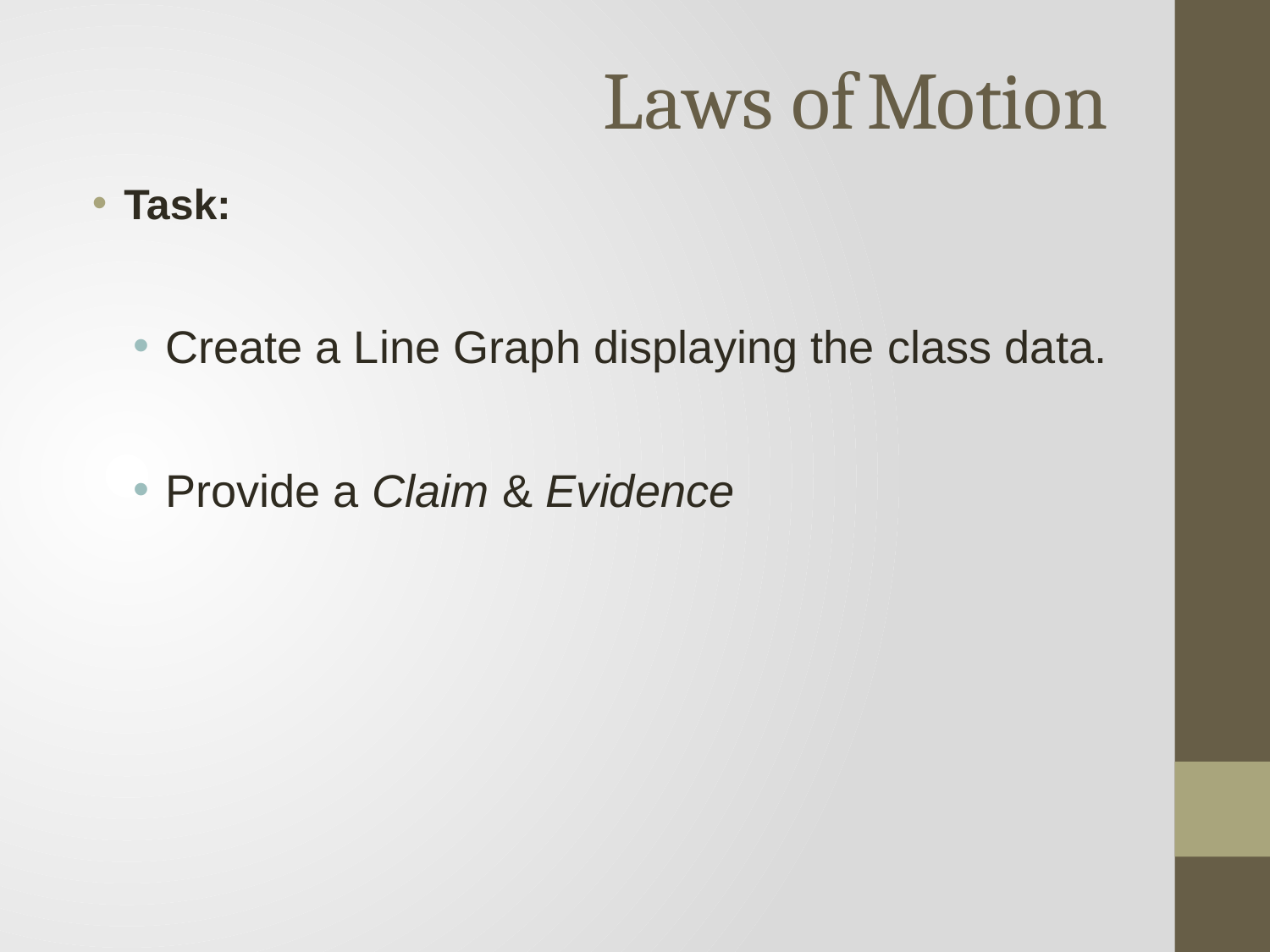

# Laws of Motion
Task:

Create a Line Graph displaying the class data.

Provide a Claim & Evidence